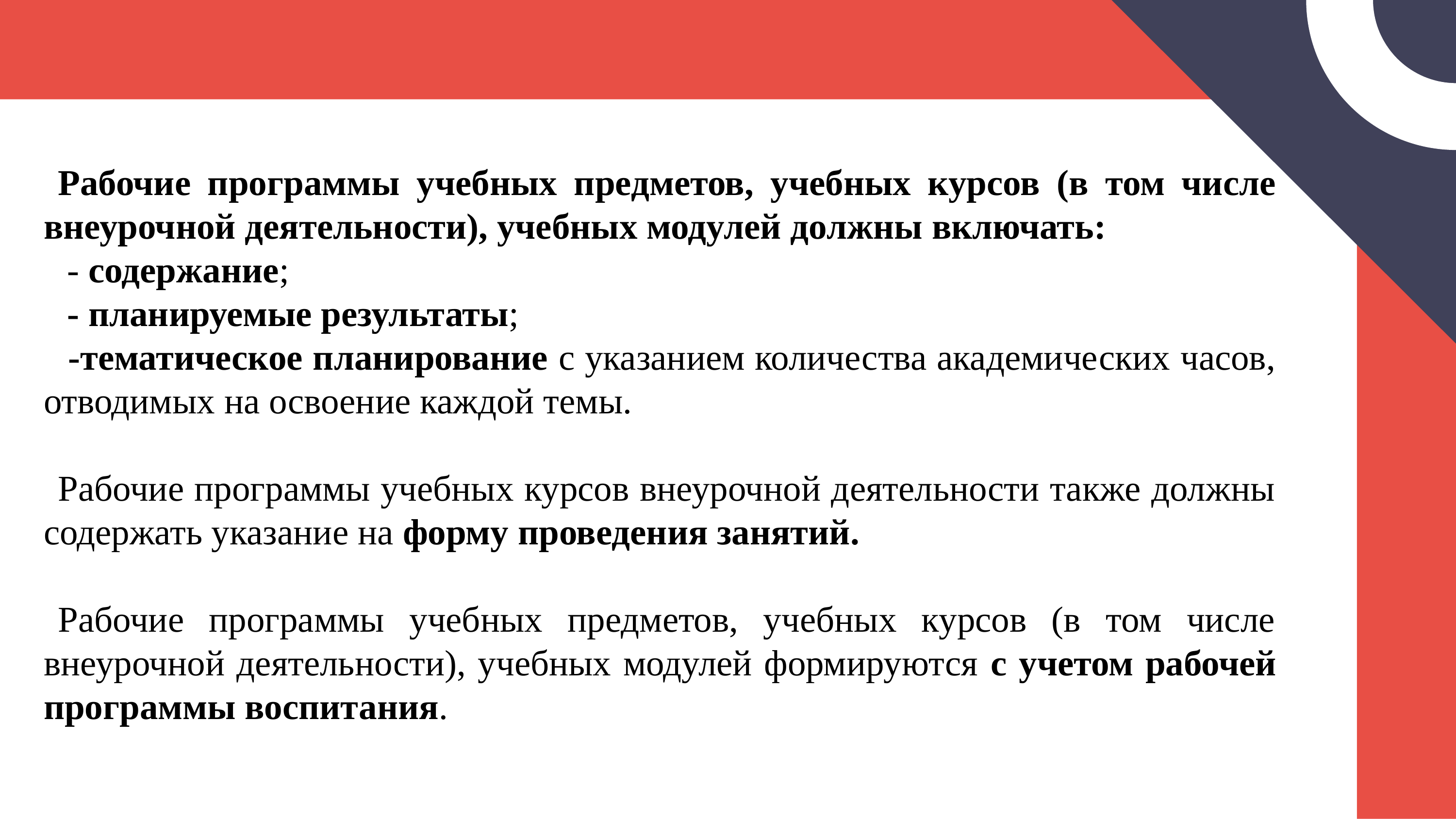

Рабочие программы учебных предметов, учебных курсов (в том числе внеурочной деятельности), учебных модулей должны включать:
 - содержание;
 - планируемые результаты;
 -тематическое планирование с указанием количества академических часов, отводимых на освоение каждой темы.

Рабочие программы учебных курсов внеурочной деятельности также должны содержать указание на форму проведения занятий.

Рабочие программы учебных предметов, учебных курсов (в том числе внеурочной деятельности), учебных модулей формируются с учетом рабочей программы воспитания.